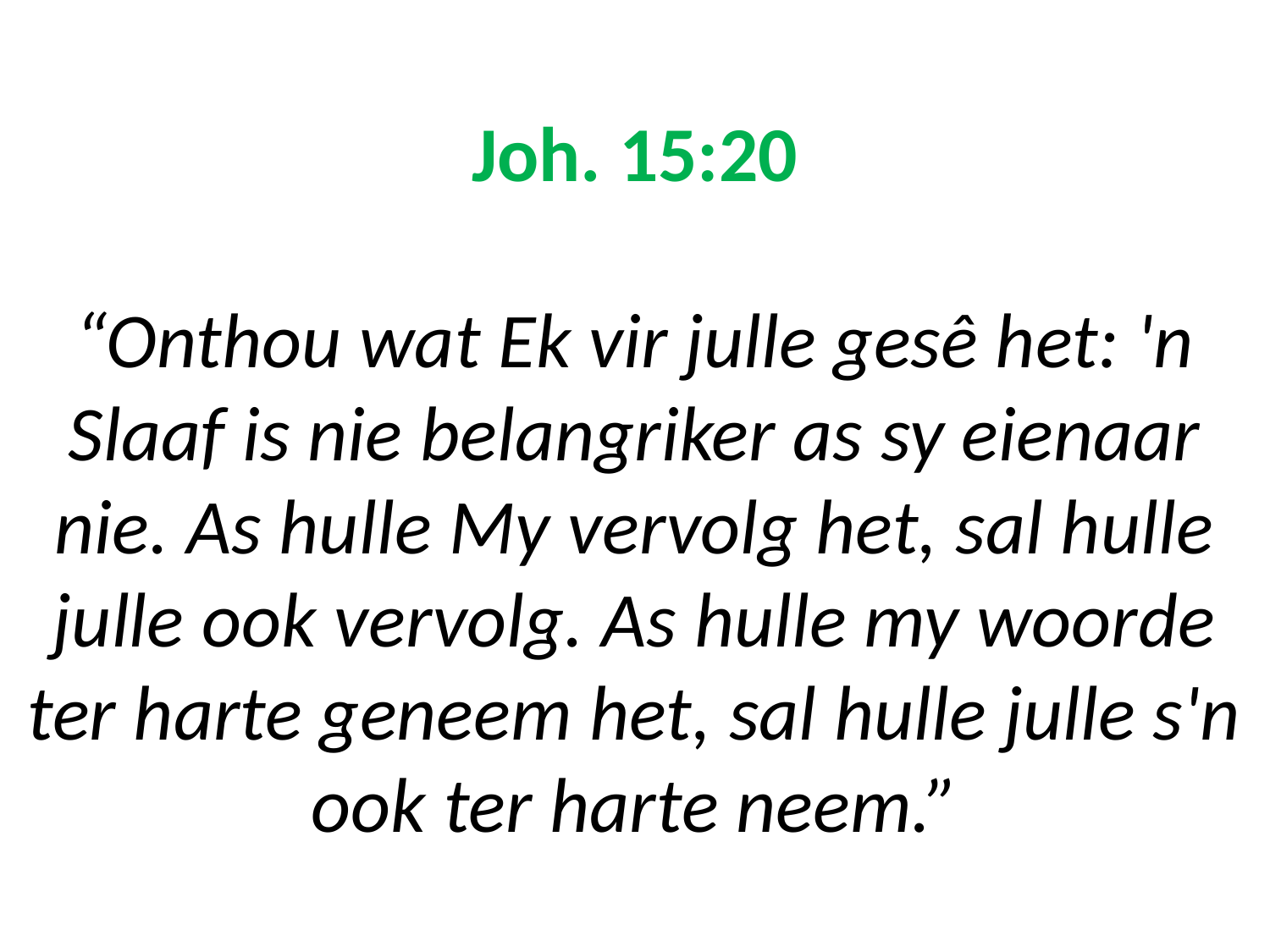

# Joh. 15:20 “Onthou wat Ek vir julle gesê het: 'n Slaaf is nie belangriker as sy eienaar nie. As hulle My vervolg het, sal hulle julle ook vervolg. As hulle my woorde ter harte geneem het, sal hulle julle s'n ook ter harte neem.”